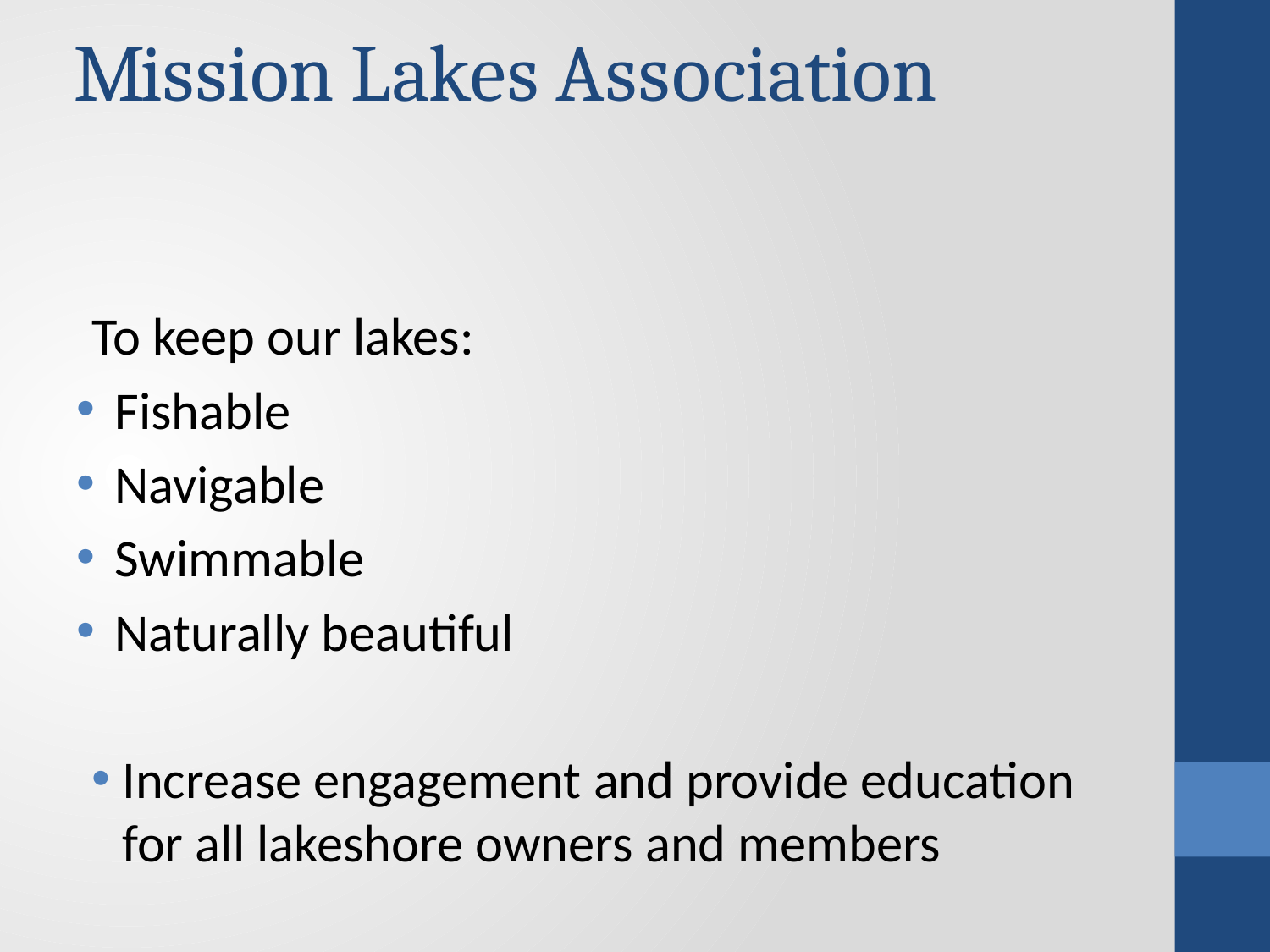

# Mission Lakes Association

To keep our lakes:
Fishable
Navigable
Swimmable
Naturally beautiful

Increase engagement and provide education for all lakeshore owners and members